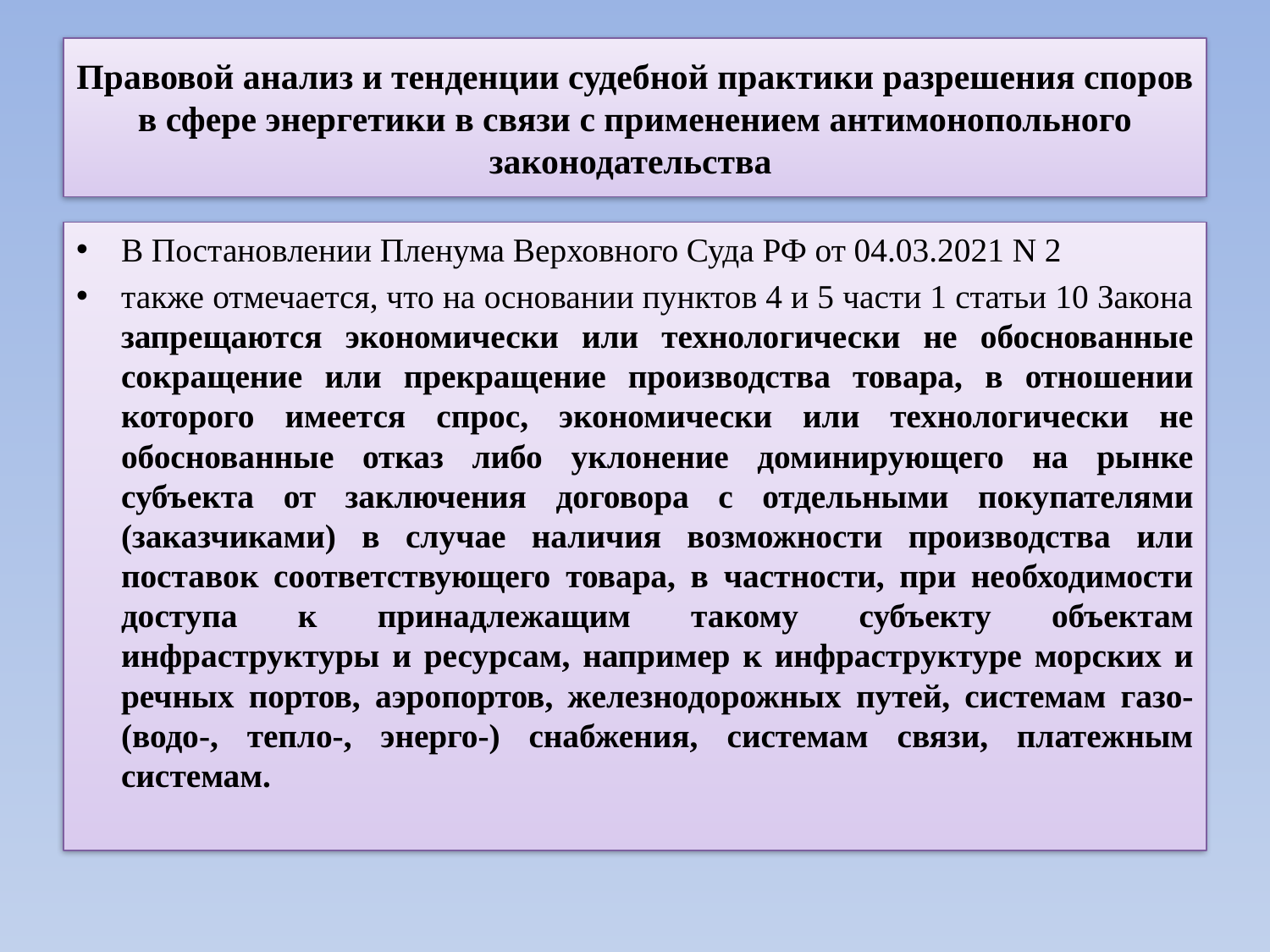

# Правовой анализ и тенденции судебной практики разрешения споров в сфере энергетики в связи с применением антимонопольного законодательства
В Постановлении Пленума Верховного Суда РФ от 04.03.2021 N 2
также отмечается, что на основании пунктов 4 и 5 части 1 статьи 10 Закона запрещаются экономически или технологически не обоснованные сокращение или прекращение производства товара, в отношении которого имеется спрос, экономически или технологически не обоснованные отказ либо уклонение доминирующего на рынке субъекта от заключения договора с отдельными покупателями (заказчиками) в случае наличия возможности производства или поставок соответствующего товара, в частности, при необходимости доступа к принадлежащим такому субъекту объектам инфраструктуры и ресурсам, например к инфраструктуре морских и речных портов, аэропортов, железнодорожных путей, системам газо- (водо-, тепло-, энерго-) снабжения, системам связи, платежным системам.